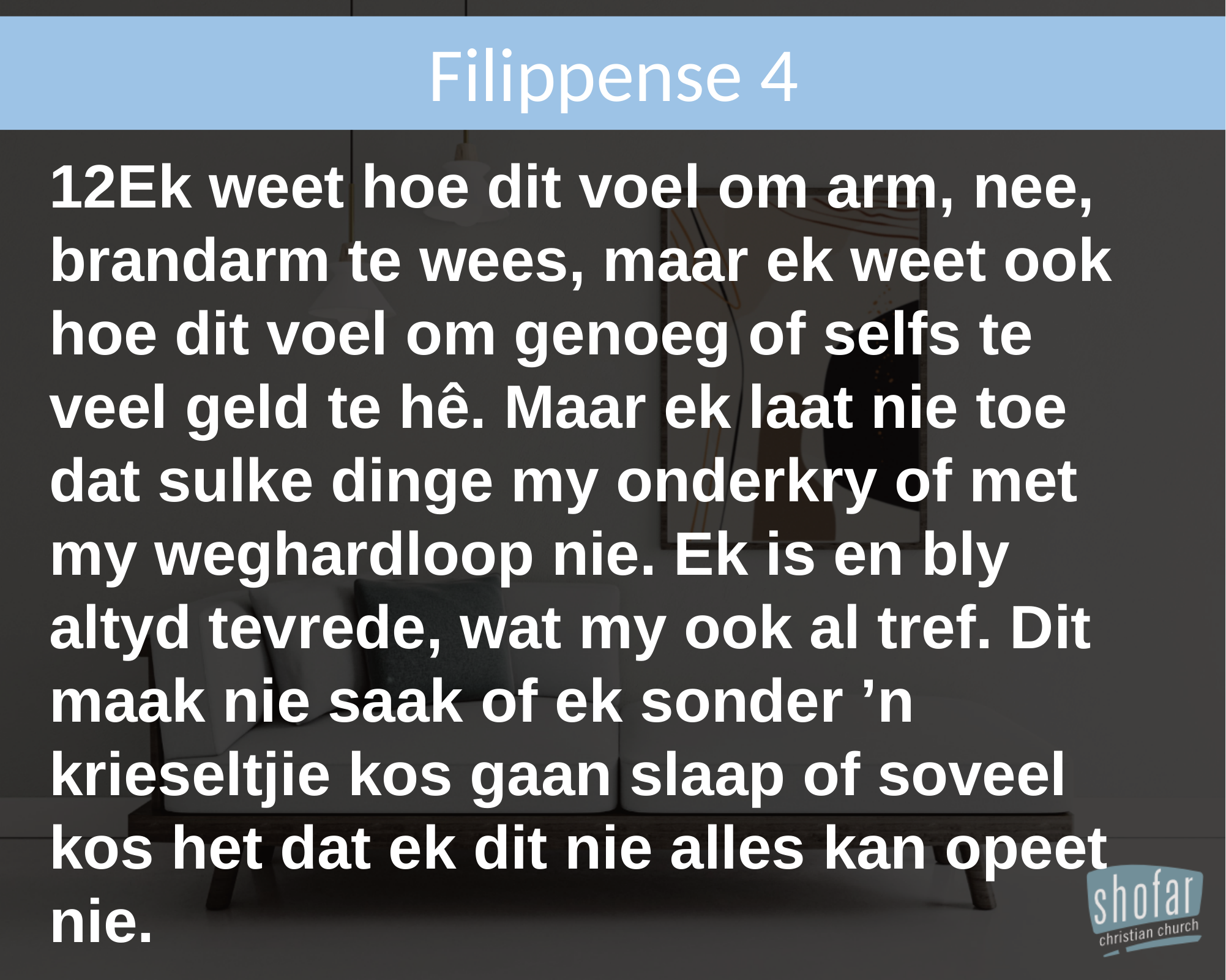

Filippense 4

12Ek weet hoe dit voel om arm, nee, brandarm te wees, maar ek weet ook hoe dit voel om genoeg of selfs te veel geld te hê. Maar ek laat nie toe dat sulke dinge my onderkry of met my weghardloop nie. Ek is en bly altyd tevrede, wat my ook al tref. Dit maak nie saak of ek sonder ’n krieseltjie kos gaan slaap of soveel kos het dat ek dit nie alles kan opeet nie.